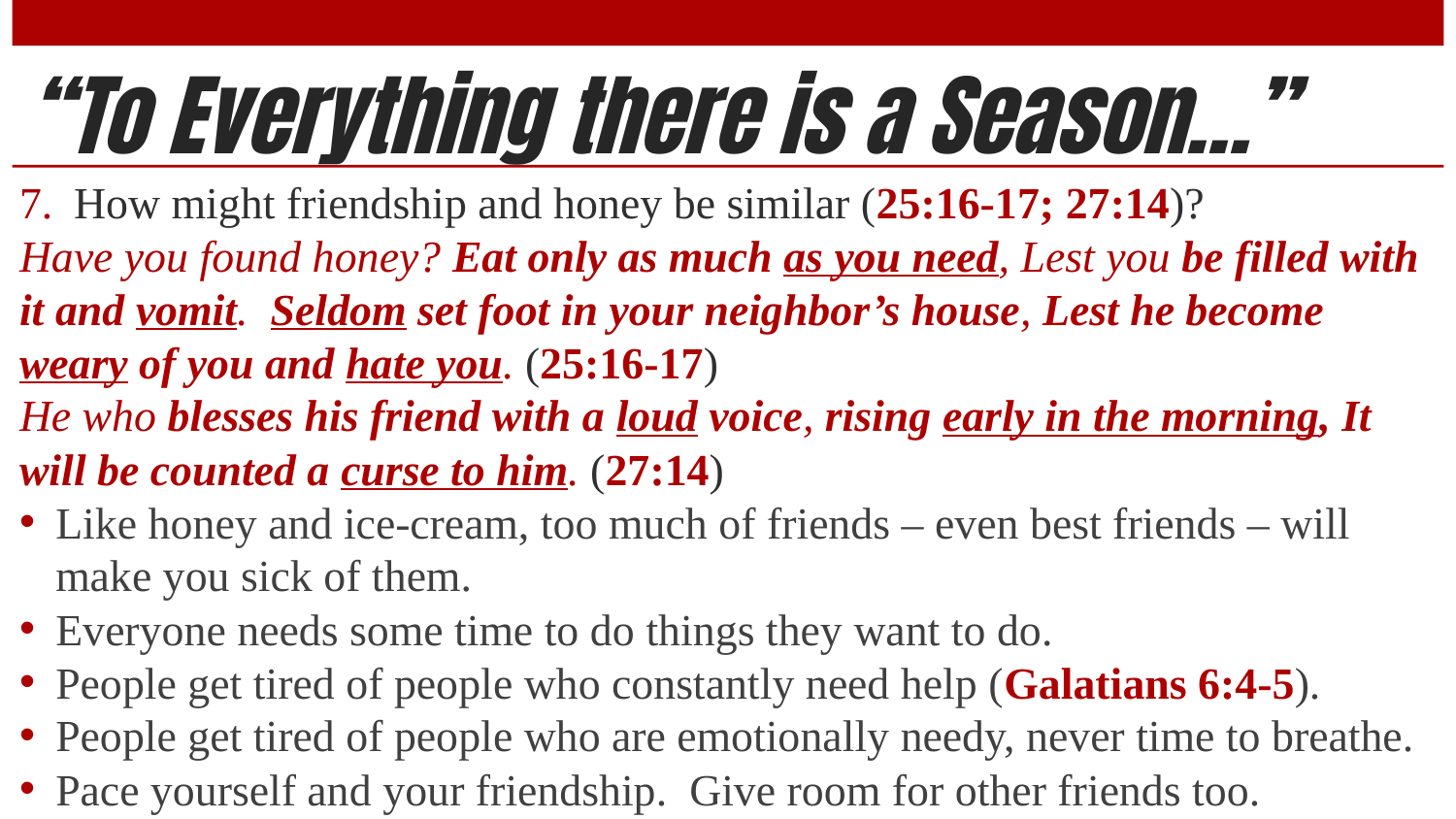

# “To Everything there is a Season…”
How might friendship and honey be similar (25:16-17; 27:14)?
Have you found honey? Eat only as much as you need, Lest you be filled with it and vomit.  Seldom set foot in your neighbor’s house, Lest he become weary of you and hate you. (25:16-17)
He who blesses his friend with a loud voice, rising early in the morning, It will be counted a curse to him. (27:14)
Like honey and ice-cream, too much of friends – even best friends – will make you sick of them.
Everyone needs some time to do things they want to do.
People get tired of people who constantly need help (Galatians 6:4-5).
People get tired of people who are emotionally needy, never time to breathe.
Pace yourself and your friendship.  Give room for other friends too.